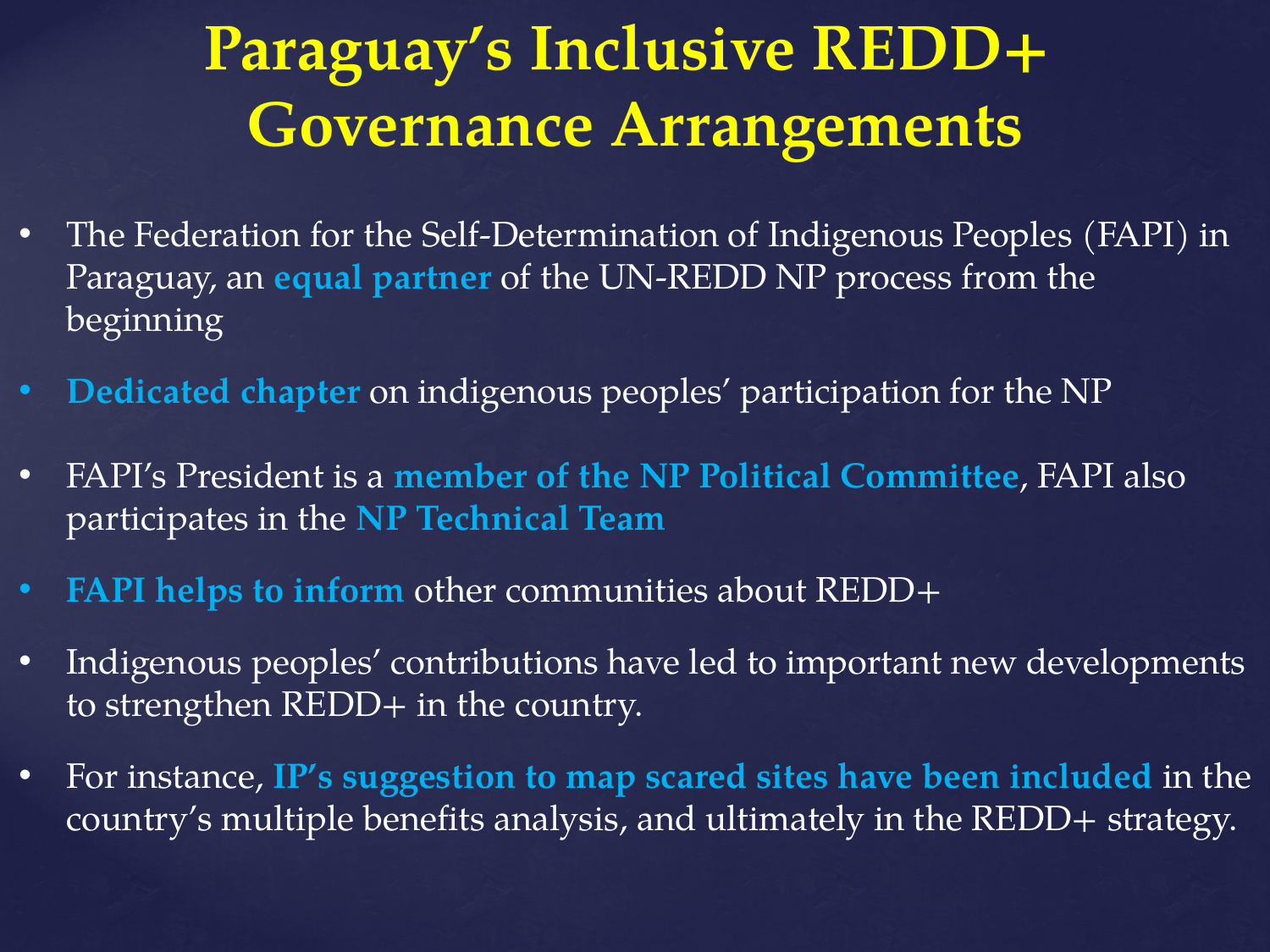

Paraguay’s Inclusive REDD+
Governance Arrangements
The Federation for the Self-Determination of Indigenous Peoples (FAPI) in Paraguay, an equal partner of the UN-REDD NP process from the beginning

Dedicated chapter on indigenous peoples’ participation for the NP

FAPI’s President is a member of the NP Political Committee, FAPI also participates in the NP Technical Team

FAPI helps to inform other communities about REDD+

Indigenous peoples’ contributions have led to important new developments to strengthen REDD+ in the country.

For instance, IP’s suggestion to map scared sites have been included in the country’s multiple benefits analysis, and ultimately in the REDD+ strategy.